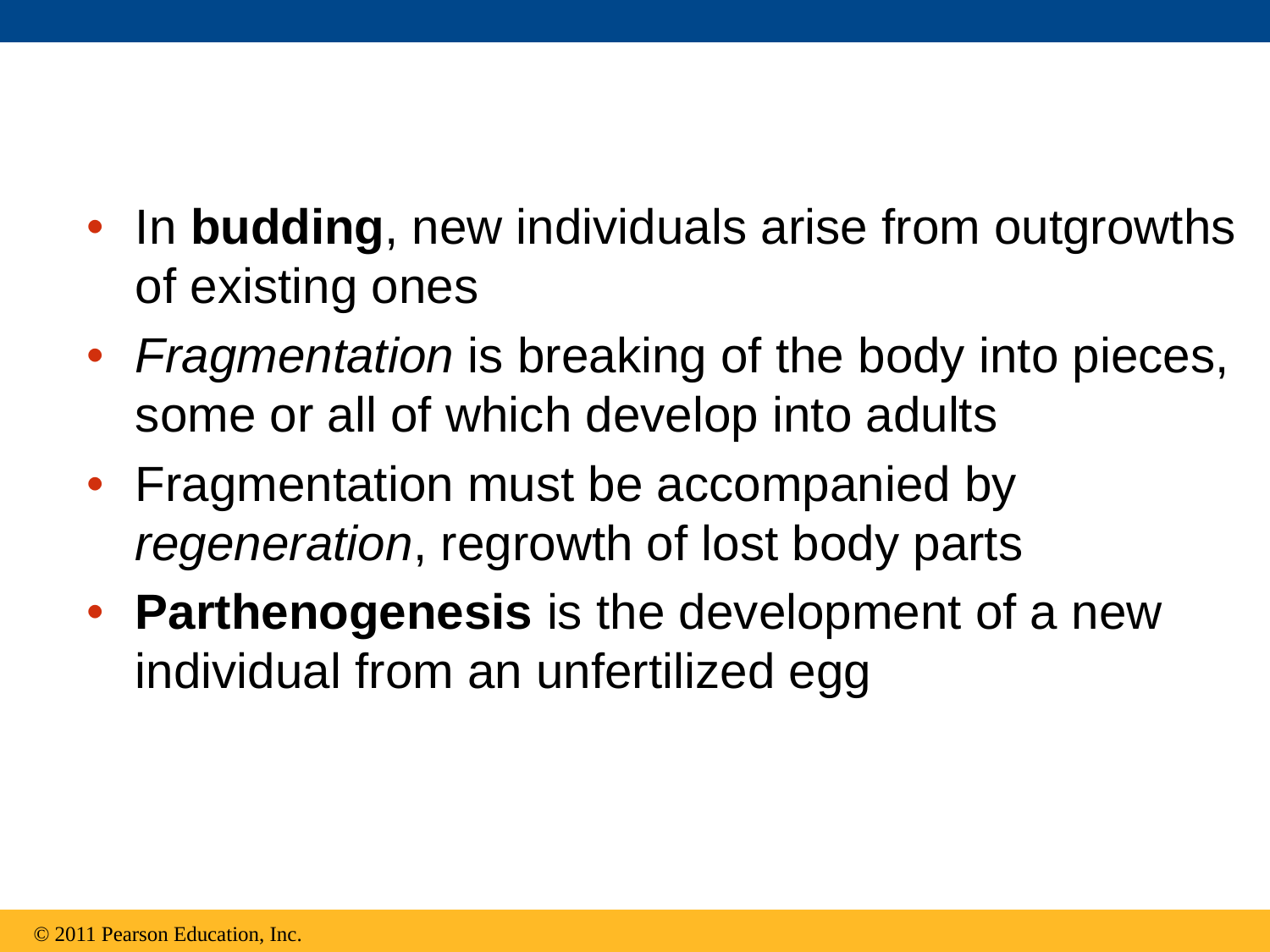

In budding, new individuals arise from outgrowths of existing ones
Fragmentation is breaking of the body into pieces, some or all of which develop into adults
Fragmentation must be accompanied by regeneration, regrowth of lost body parts
Parthenogenesis is the development of a new individual from an unfertilized egg

© 2011 Pearson Education, Inc.